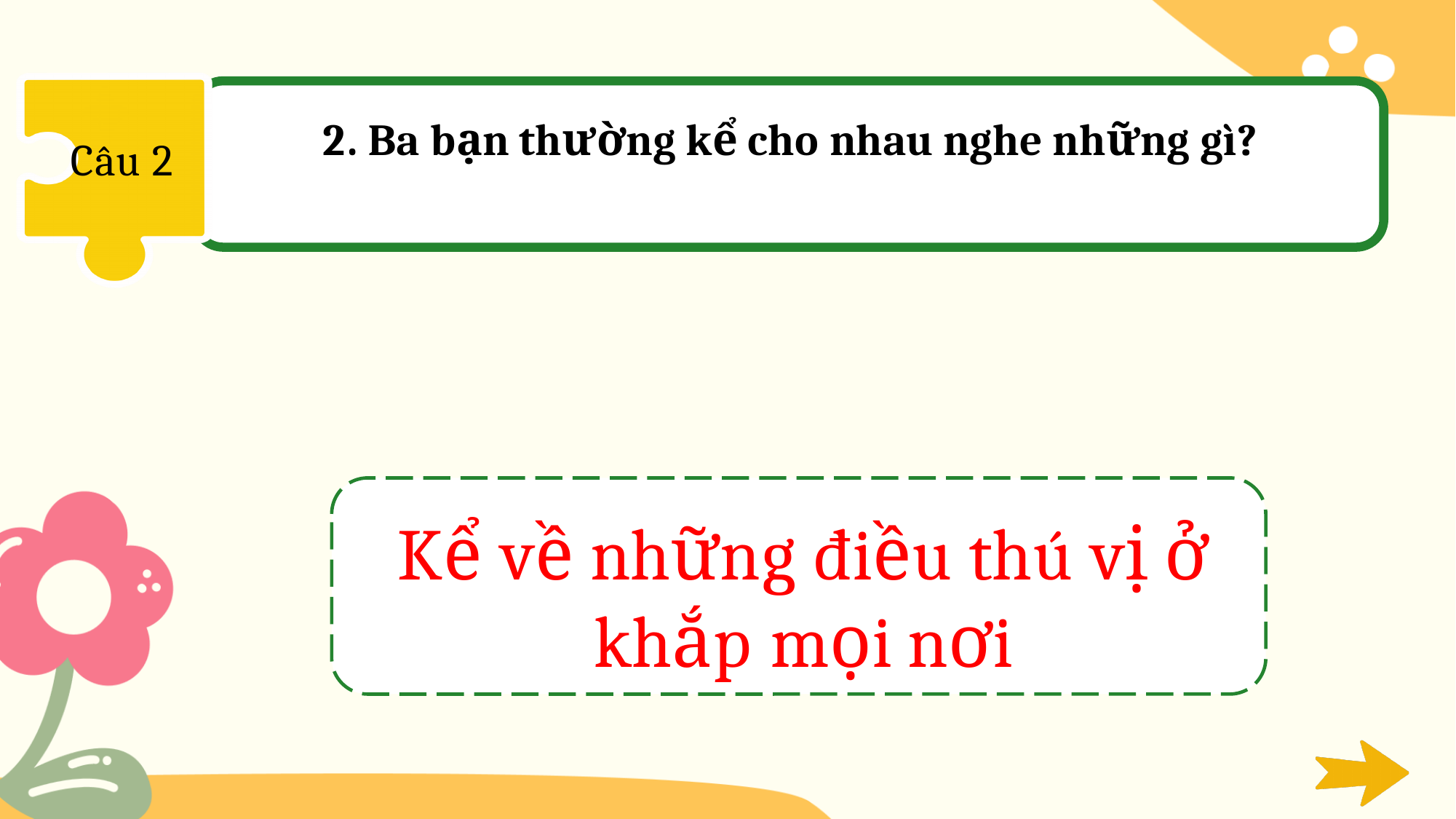

2. Ba bạn thường kể cho nhau nghe những gì?
Câu 2

Kể về những điều thú vị ở khắp mọi nơi